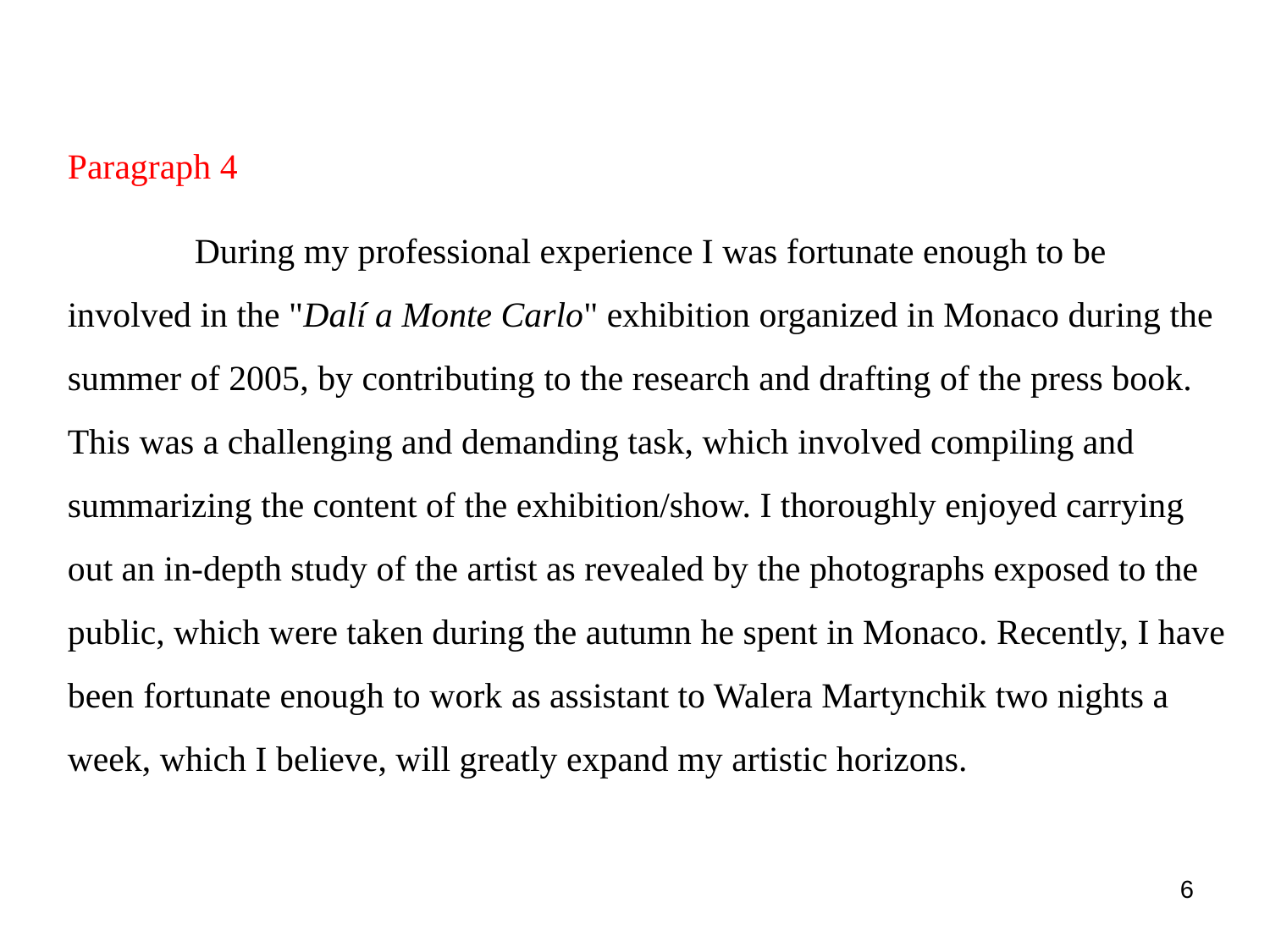

Paragraph 4
	During my professional experience I was fortunate enough to be involved in the "Dalí a Monte Carlo" exhibition organized in Monaco during the summer of 2005, by contributing to the research and drafting of the press book. This was a challenging and demanding task, which involved compiling and summarizing the content of the exhibition/show. I thoroughly enjoyed carrying out an in-depth study of the artist as revealed by the photographs exposed to the public, which were taken during the autumn he spent in Monaco. Recently, I have been fortunate enough to work as assistant to Walera Martynchik two nights a week, which I believe, will greatly expand my artistic horizons.

6